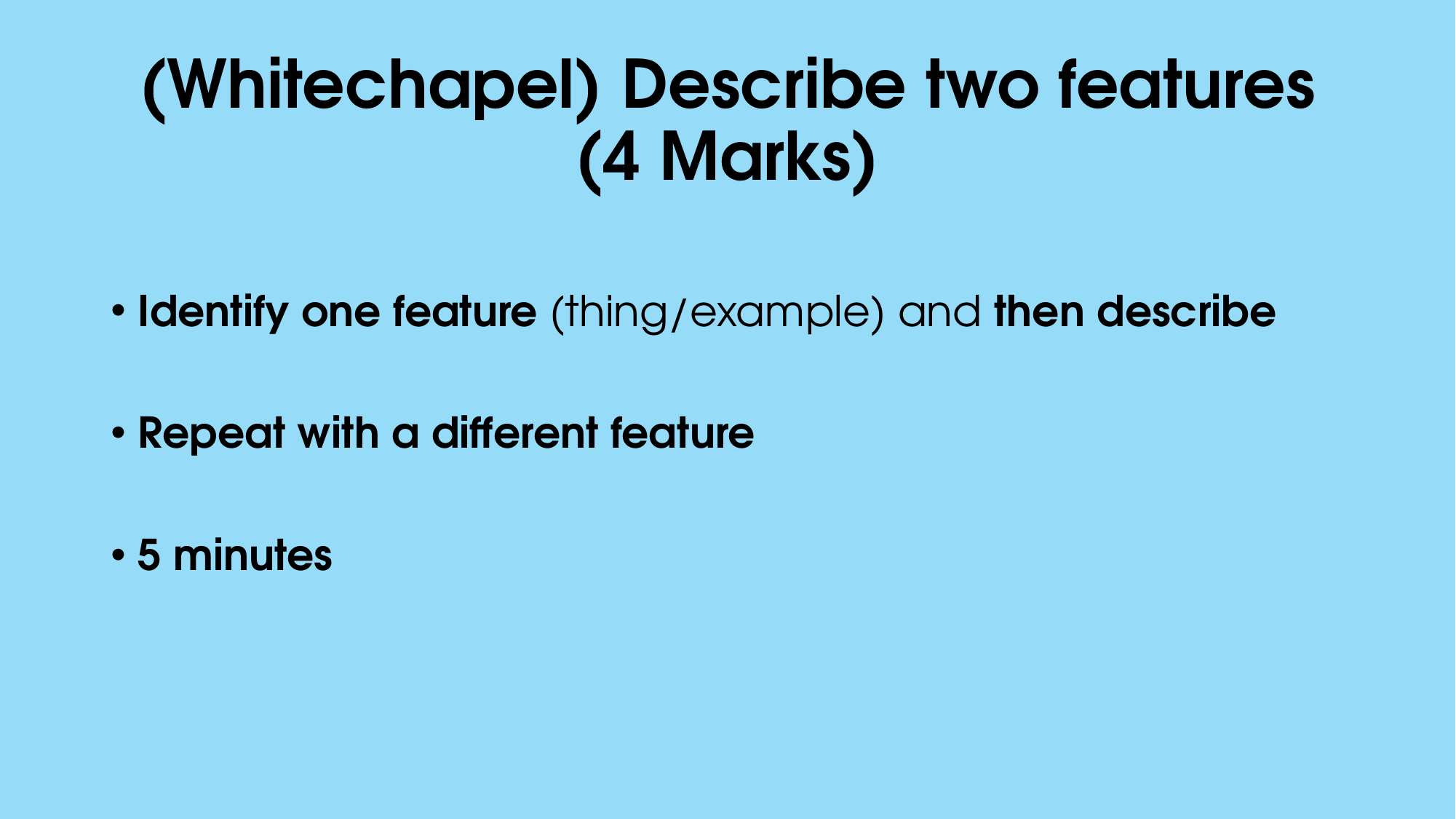

# (Whitechapel) Describe two features (4 Marks)

Identify one feature (thing/example) and then describe

Repeat with a different feature

5 minutes